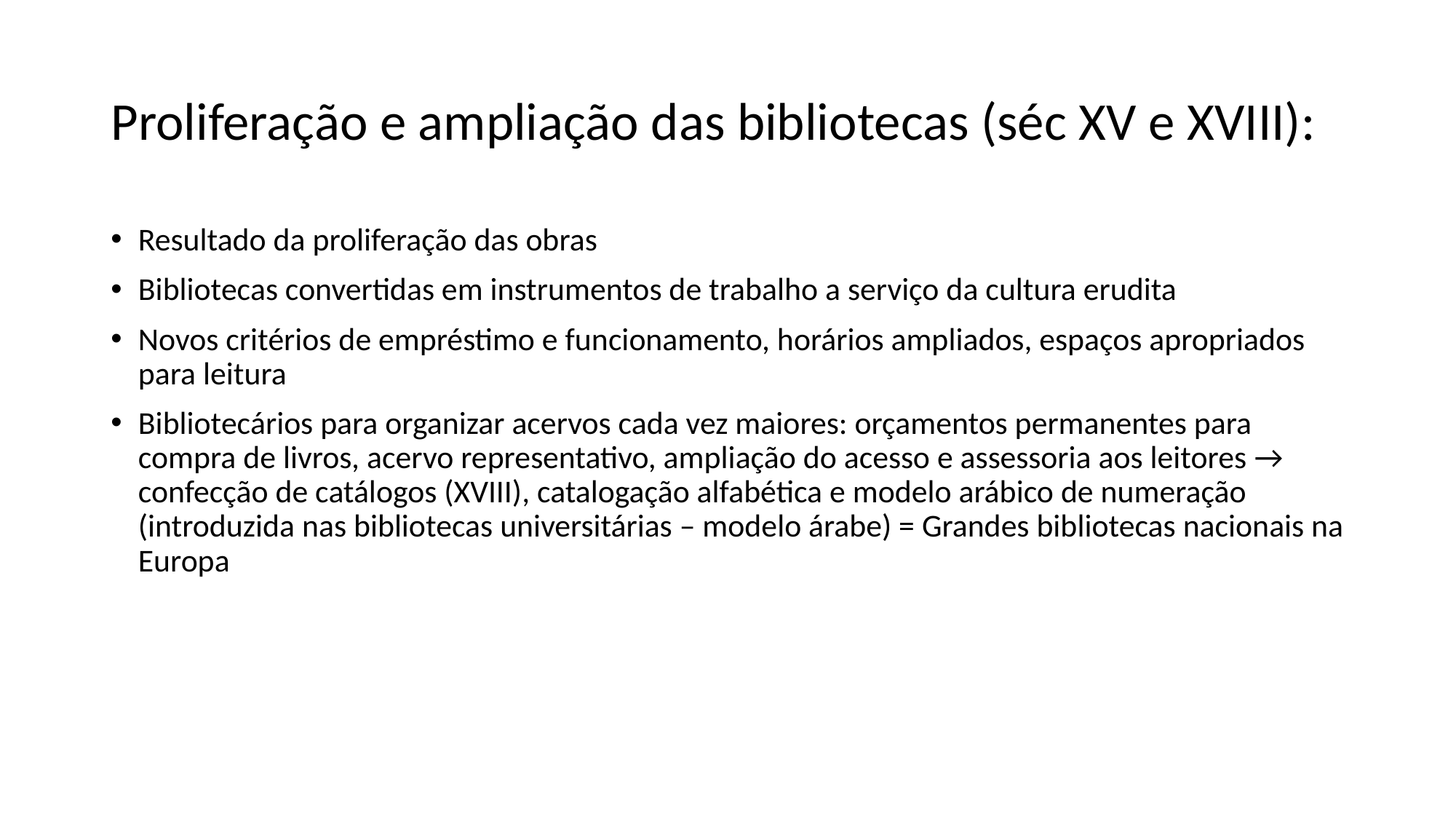

# Proliferação e ampliação das bibliotecas (séc XV e XVIII):
Resultado da proliferação das obras
Bibliotecas convertidas em instrumentos de trabalho a serviço da cultura erudita
Novos critérios de empréstimo e funcionamento, horários ampliados, espaços apropriados para leitura
Bibliotecários para organizar acervos cada vez maiores: orçamentos permanentes para compra de livros, acervo representativo, ampliação do acesso e assessoria aos leitores → confecção de catálogos (XVIII), catalogação alfabética e modelo arábico de numeração (introduzida nas bibliotecas universitárias – modelo árabe) = Grandes bibliotecas nacionais na Europa